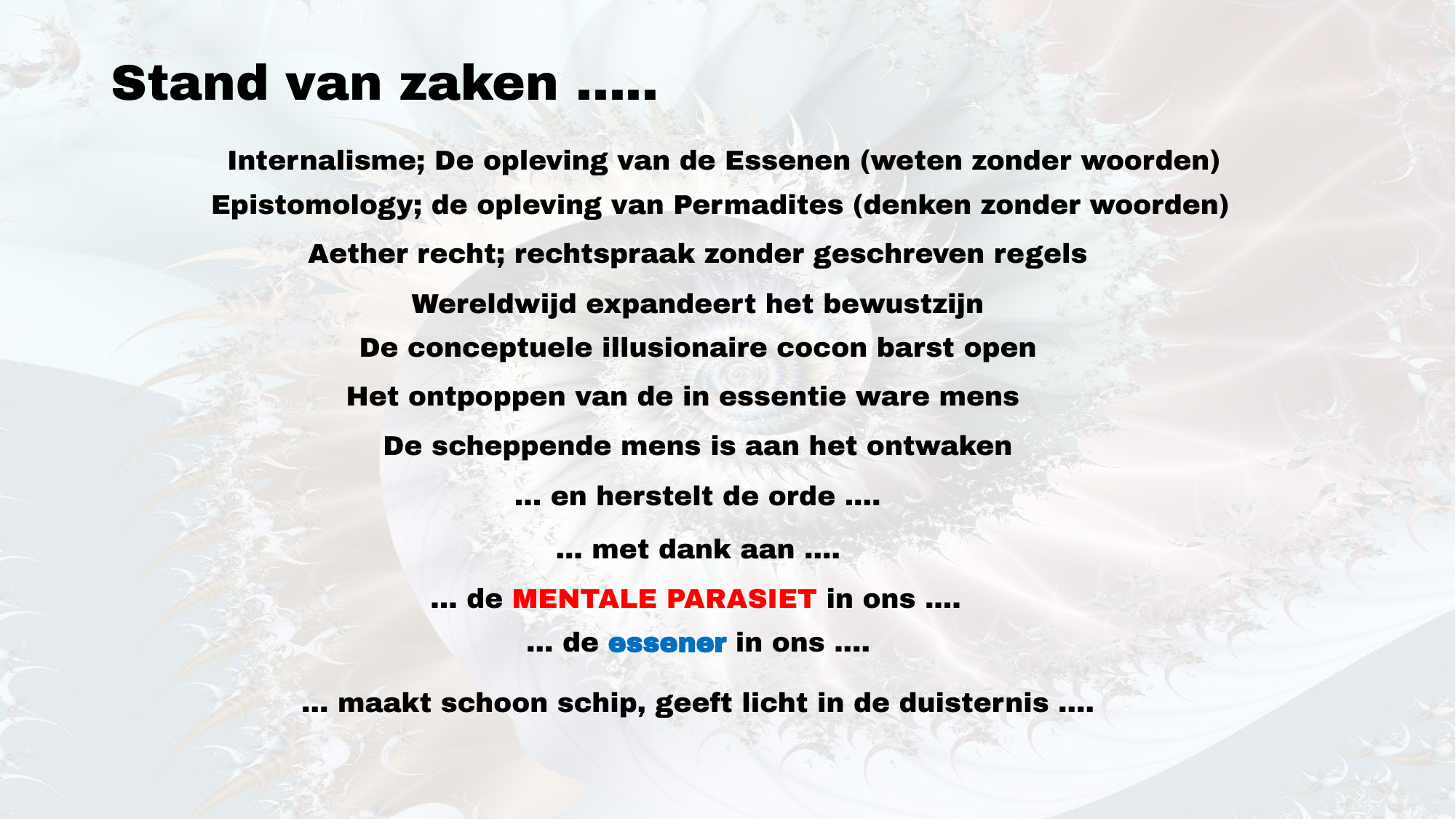

# Stand van zaken .....
Internalisme; De opleving van de Essenen (weten zonder woorden)

Epistomology; de opleving van Permadites (denken zonder woorden)

Aether recht; rechtspraak zonder geschreven regels
Wereldwijd expandeert het bewustzijn

De conceptuele illusionaire cocon barst open
Het ontpoppen van de in essentie ware mens
De scheppende mens is aan het ontwaken
... en herstelt de orde ....
... met dank aan ....
... de MENTALE PARASIET in ons ....
... de essener in ons ....
... maakt schoon schip, geeft licht in de duisternis ....